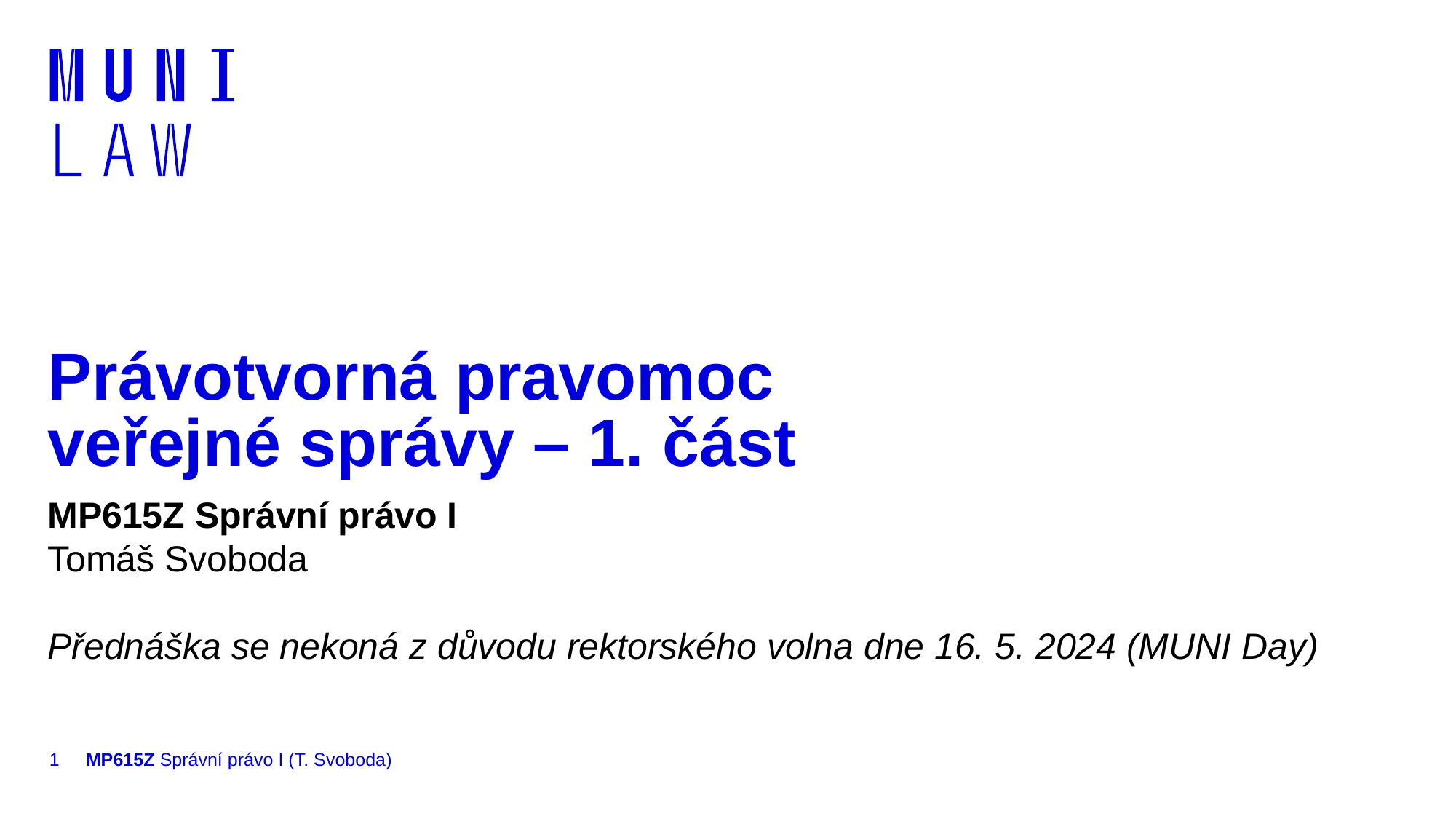

# Právotvorná pravomoc                          veřejné správy – 1. část
MP615Z Správní právo I
Tomáš Svoboda

Přednáška se nekoná z důvodu rektorského volna dne 16. 5. 2024 (MUNI Day)
1
MP615Z Správní právo I (T. Svoboda)